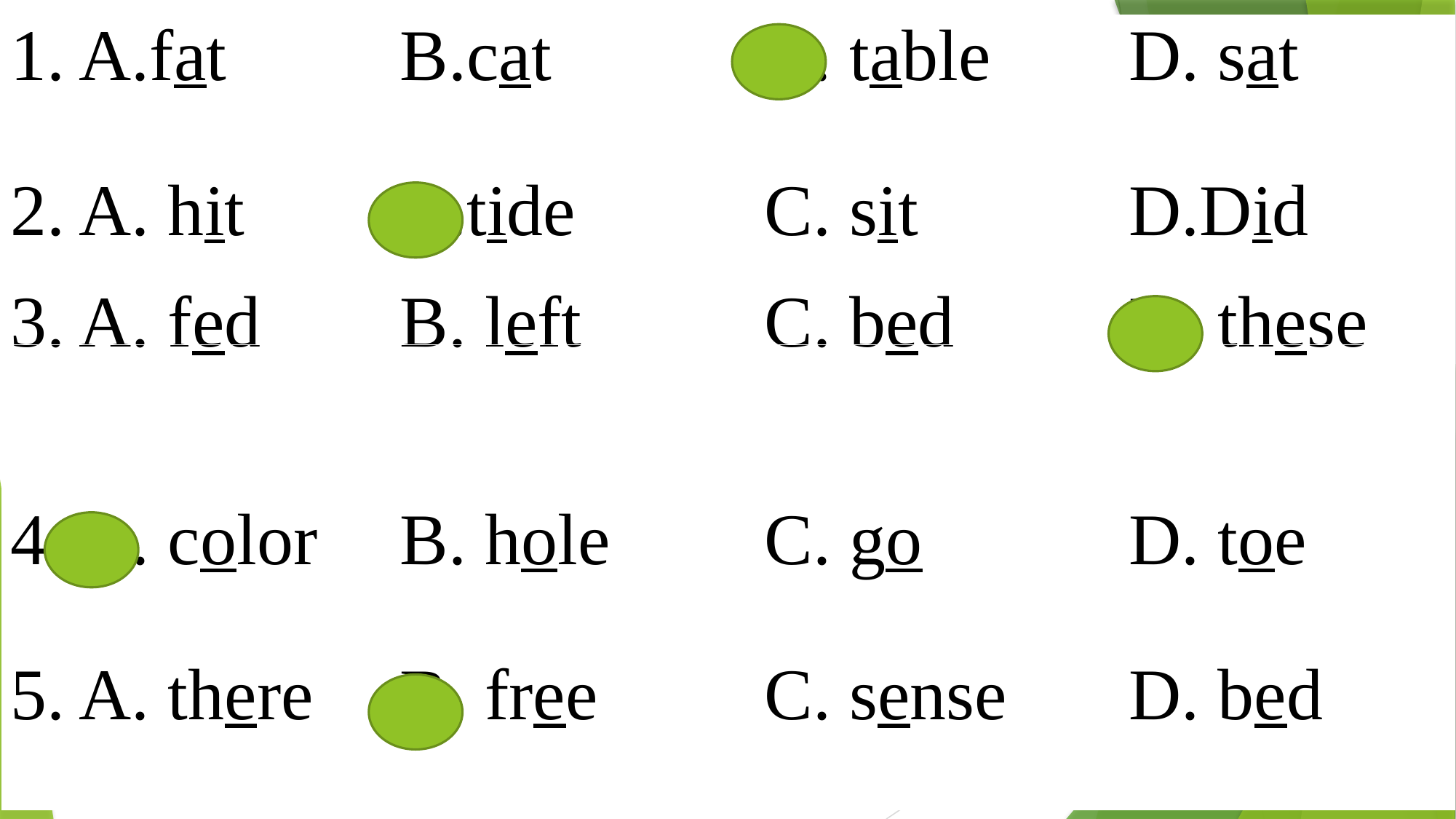

| 1. A.fat | B.cat | C. table | D. sat |
| --- | --- | --- | --- |
| 2. A. hit | B.tide | C. sit | D.Did |
| 3. A. fed | B. left | C. bed | D. these |
| 4. A. color | B. hole | C. go | D. toe |
| 5. A. there | B. free | C. sense | D. bed |
#